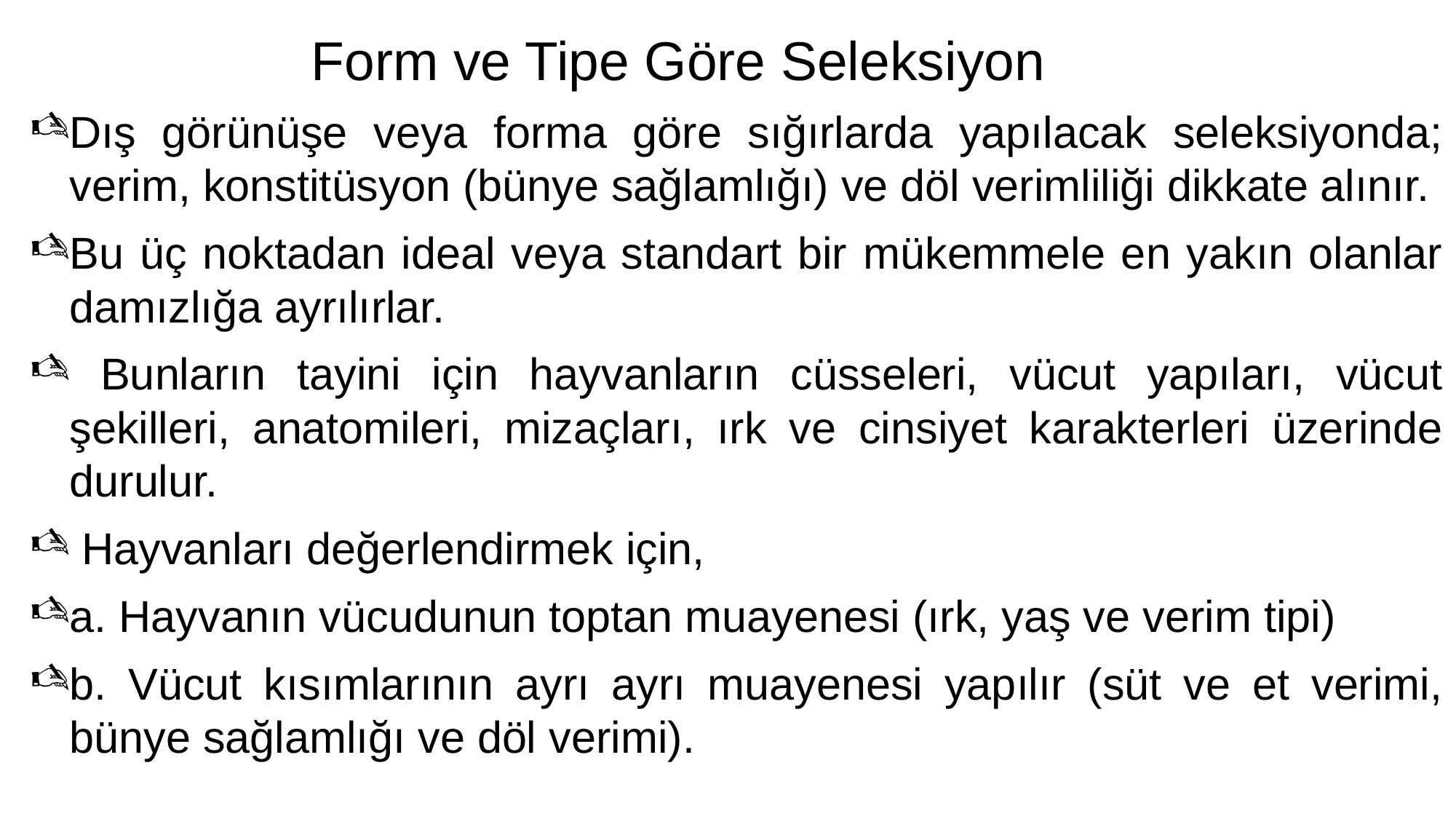

# Form ve Tipe Göre Seleksiyon
Dış görünüşe veya forma göre sığırlarda yapılacak seleksiyonda; verim, konstitüsyon (bünye sağlamlığı) ve döl verimliliği dikkate alınır.
Bu üç noktadan ideal veya standart bir mükemmele en yakın olanlar damızlığa ayrılırlar.
 Bunların tayini için hayvanların cüsseleri, vücut yapıları, vücut şekilleri, anatomileri, mizaçları, ırk ve cinsiyet karakterleri üzerinde durulur.
 Hayvanları değerlendirmek için,
a. Hayvanın vücudunun toptan muayenesi (ırk, yaş ve verim tipi)
b. Vücut kısımlarının ayrı ayrı muayenesi yapılır (süt ve et verimi, bünye sağlamlığı ve döl verimi).